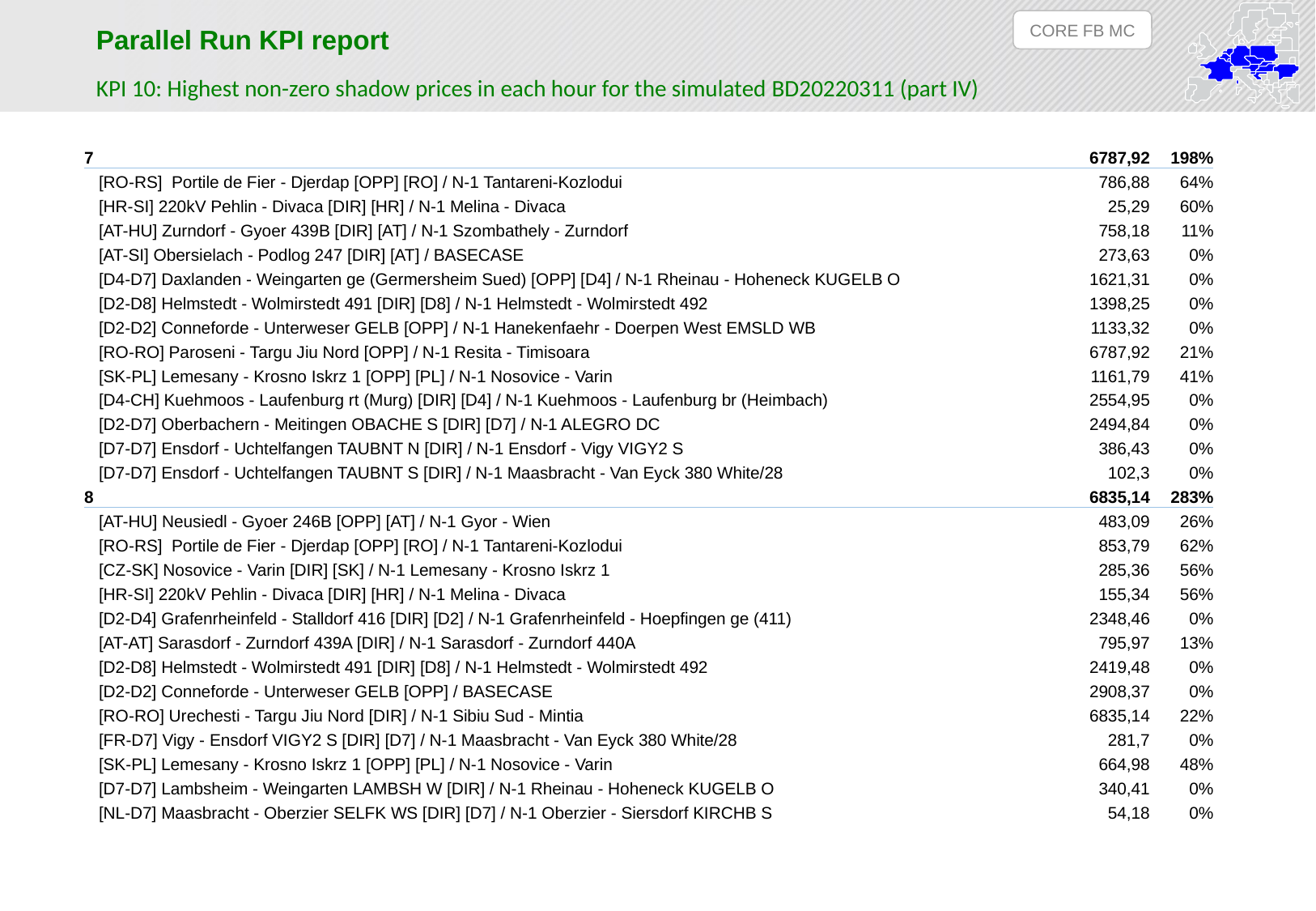

CORE FB MC
Parallel Run KPI report
KPI 10: Highest non-zero shadow prices in each hour for the simulated BD20220311 (part IV)
| 7 | 6787,92 | 198% |
| --- | --- | --- |
| [RO-RS] Portile de Fier - Djerdap [OPP] [RO] / N-1 Tantareni-Kozlodui | 786,88 | 64% |
| [HR-SI] 220kV Pehlin - Divaca [DIR] [HR] / N-1 Melina - Divaca | 25,29 | 60% |
| [AT-HU] Zurndorf - Gyoer 439B [DIR] [AT] / N-1 Szombathely - Zurndorf | 758,18 | 11% |
| [AT-SI] Obersielach - Podlog 247 [DIR] [AT] / BASECASE | 273,63 | 0% |
| [D4-D7] Daxlanden - Weingarten ge (Germersheim Sued) [OPP] [D4] / N-1 Rheinau - Hoheneck KUGELB O | 1621,31 | 0% |
| [D2-D8] Helmstedt - Wolmirstedt 491 [DIR] [D8] / N-1 Helmstedt - Wolmirstedt 492 | 1398,25 | 0% |
| [D2-D2] Conneforde - Unterweser GELB [OPP] / N-1 Hanekenfaehr - Doerpen West EMSLD WB | 1133,32 | 0% |
| [RO-RO] Paroseni - Targu Jiu Nord [OPP] / N-1 Resita - Timisoara | 6787,92 | 21% |
| [SK-PL] Lemesany - Krosno Iskrz 1 [OPP] [PL] / N-1 Nosovice - Varin | 1161,79 | 41% |
| [D4-CH] Kuehmoos - Laufenburg rt (Murg) [DIR] [D4] / N-1 Kuehmoos - Laufenburg br (Heimbach) | 2554,95 | 0% |
| [D2-D7] Oberbachern - Meitingen OBACHE S [DIR] [D7] / N-1 ALEGRO DC | 2494,84 | 0% |
| [D7-D7] Ensdorf - Uchtelfangen TAUBNT N [DIR] / N-1 Ensdorf - Vigy VIGY2 S | 386,43 | 0% |
| [D7-D7] Ensdorf - Uchtelfangen TAUBNT S [DIR] / N-1 Maasbracht - Van Eyck 380 White/28 | 102,3 | 0% |
| 8 | 6835,14 | 283% |
| [AT-HU] Neusiedl - Gyoer 246B [OPP] [AT] / N-1 Gyor - Wien | 483,09 | 26% |
| [RO-RS] Portile de Fier - Djerdap [OPP] [RO] / N-1 Tantareni-Kozlodui | 853,79 | 62% |
| [CZ-SK] Nosovice - Varin [DIR] [SK] / N-1 Lemesany - Krosno Iskrz 1 | 285,36 | 56% |
| [HR-SI] 220kV Pehlin - Divaca [DIR] [HR] / N-1 Melina - Divaca | 155,34 | 56% |
| [D2-D4] Grafenrheinfeld - Stalldorf 416 [DIR] [D2] / N-1 Grafenrheinfeld - Hoepfingen ge (411) | 2348,46 | 0% |
| [AT-AT] Sarasdorf - Zurndorf 439A [DIR] / N-1 Sarasdorf - Zurndorf 440A | 795,97 | 13% |
| [D2-D8] Helmstedt - Wolmirstedt 491 [DIR] [D8] / N-1 Helmstedt - Wolmirstedt 492 | 2419,48 | 0% |
| [D2-D2] Conneforde - Unterweser GELB [OPP] / BASECASE | 2908,37 | 0% |
| [RO-RO] Urechesti - Targu Jiu Nord [DIR] / N-1 Sibiu Sud - Mintia | 6835,14 | 22% |
| [FR-D7] Vigy - Ensdorf VIGY2 S [DIR] [D7] / N-1 Maasbracht - Van Eyck 380 White/28 | 281,7 | 0% |
| [SK-PL] Lemesany - Krosno Iskrz 1 [OPP] [PL] / N-1 Nosovice - Varin | 664,98 | 48% |
| [D7-D7] Lambsheim - Weingarten LAMBSH W [DIR] / N-1 Rheinau - Hoheneck KUGELB O | 340,41 | 0% |
| [NL-D7] Maasbracht - Oberzier SELFK WS [DIR] [D7] / N-1 Oberzier - Siersdorf KIRCHB S | 54,18 | 0% |